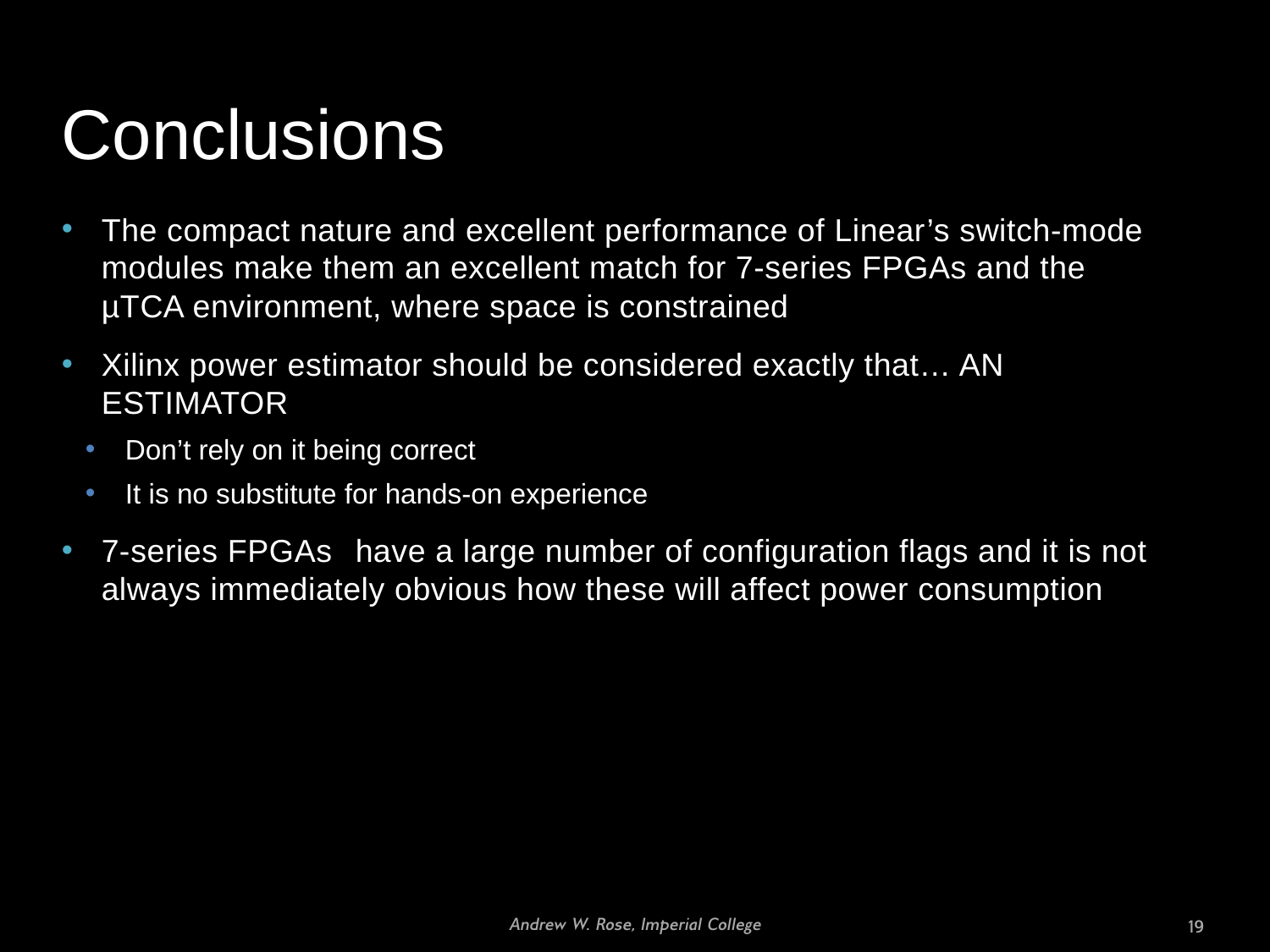

# Conclusions
The compact nature and excellent performance of Linear’s switch-mode modules make them an excellent match for 7-series FPGAs and the µTCA environment, where space is constrained
Xilinx power estimator should be considered exactly that… AN ESTIMATOR
Don’t rely on it being correct
It is no substitute for hands-on experience
7-series FPGAs	have a large number of configuration flags and it is not always immediately obvious how these will affect power consumption
Andrew W. Rose, Imperial College
19